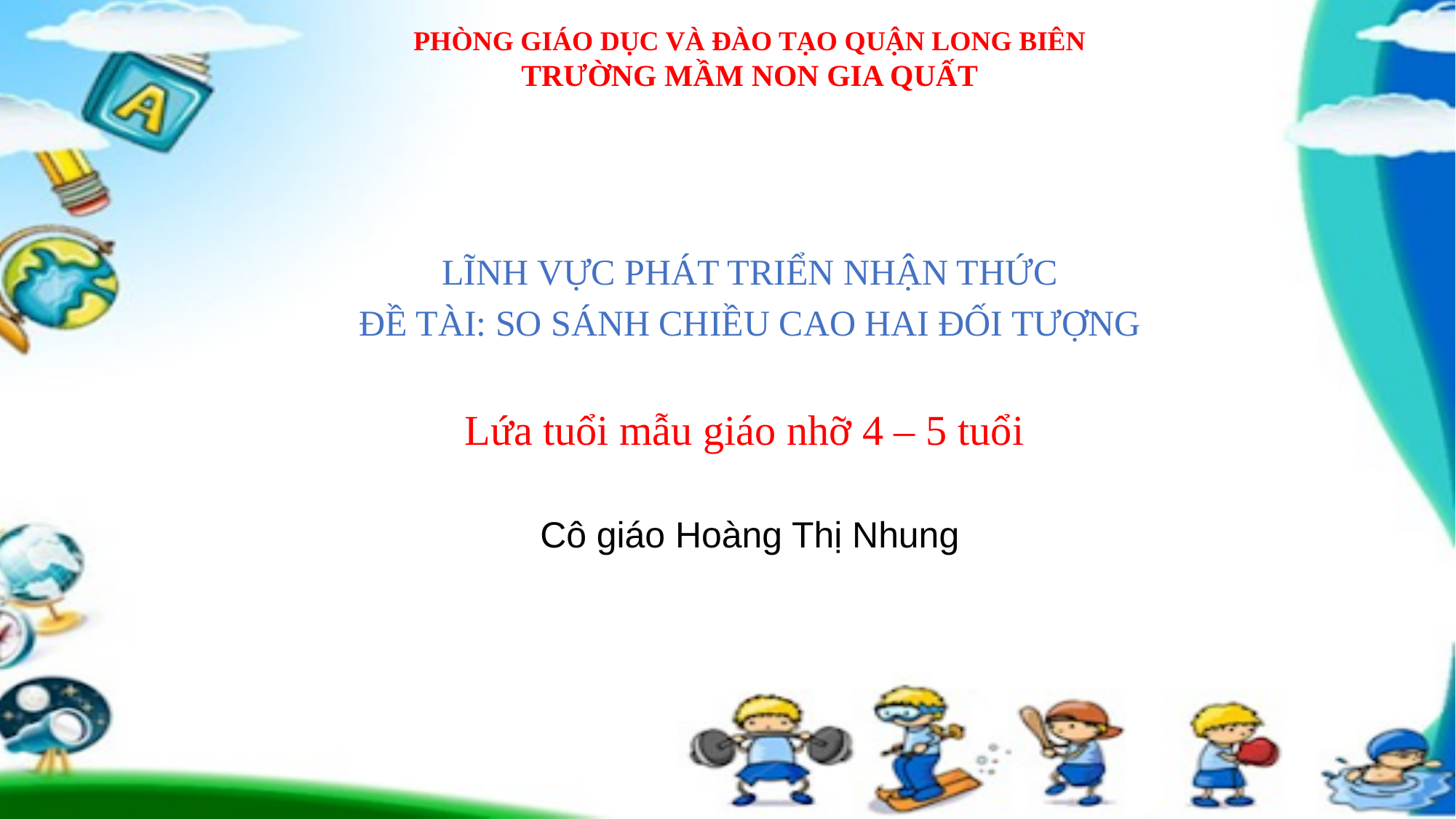

PHÒNG GIÁO DỤC VÀ ĐÀO TẠO QUẬN LONG BIÊN
TRƯỜNG MẦM NON GIA QUẤT
LĨNH VỰC PHÁT TRIỂN NHẬN THỨC
ĐỀ TÀI: SO SÁNH CHIỀU CAO HAI ĐỐI TƯỢNG

Lứa tuổi mẫu giáo nhỡ 4 – 5 tuổi

Cô giáo Hoàng Thị Nhung